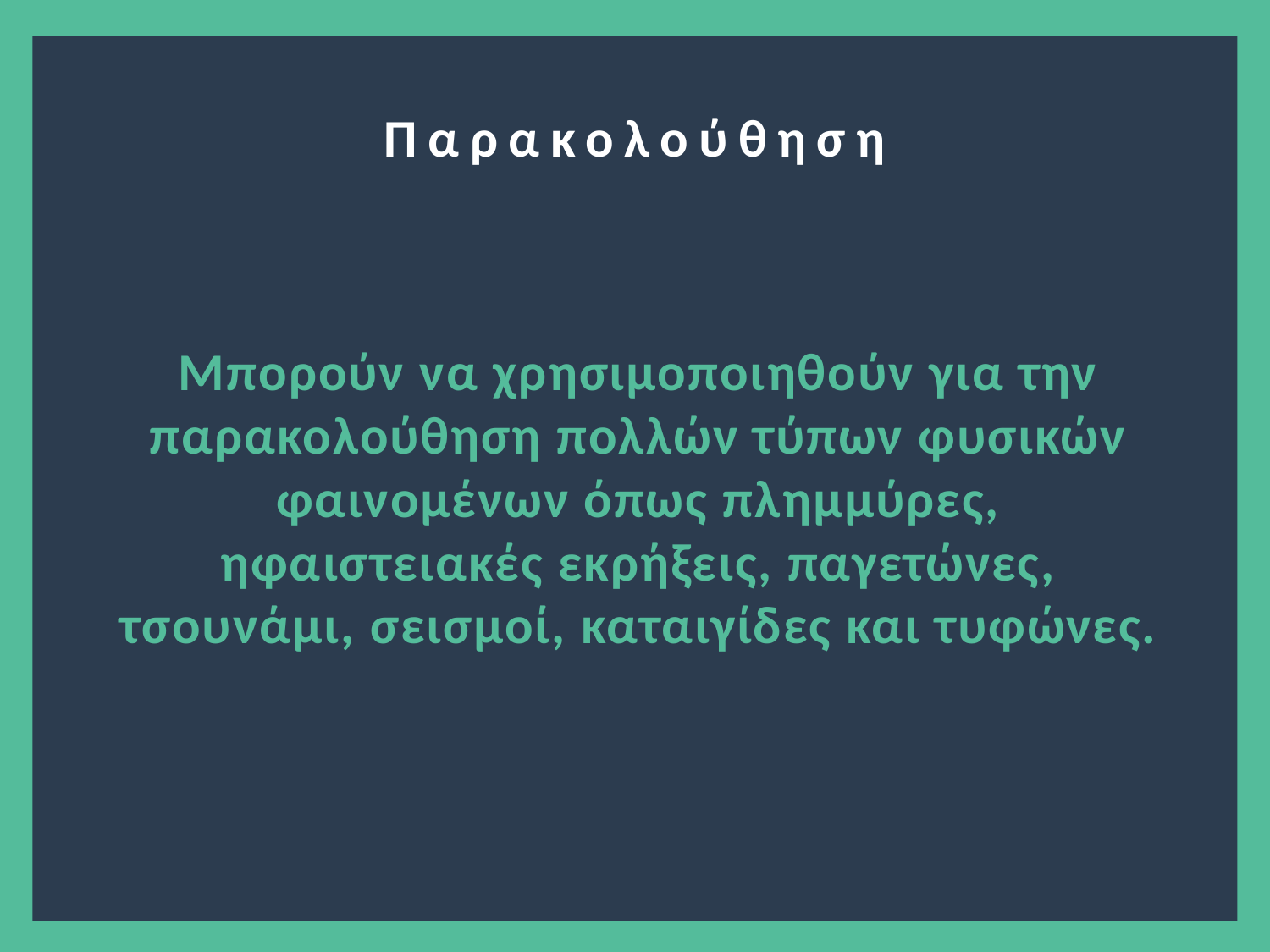

?

Παρακολούθηση
Μπορούν να χρησιμοποιηθούν για την παρακολούθηση πολλών τύπων φυσικών φαινομένων όπως πλημμύρες, ηφαιστειακές εκρήξεις, παγετώνες, τσουνάμι, σεισμοί, καταιγίδες και τυφώνες.
3